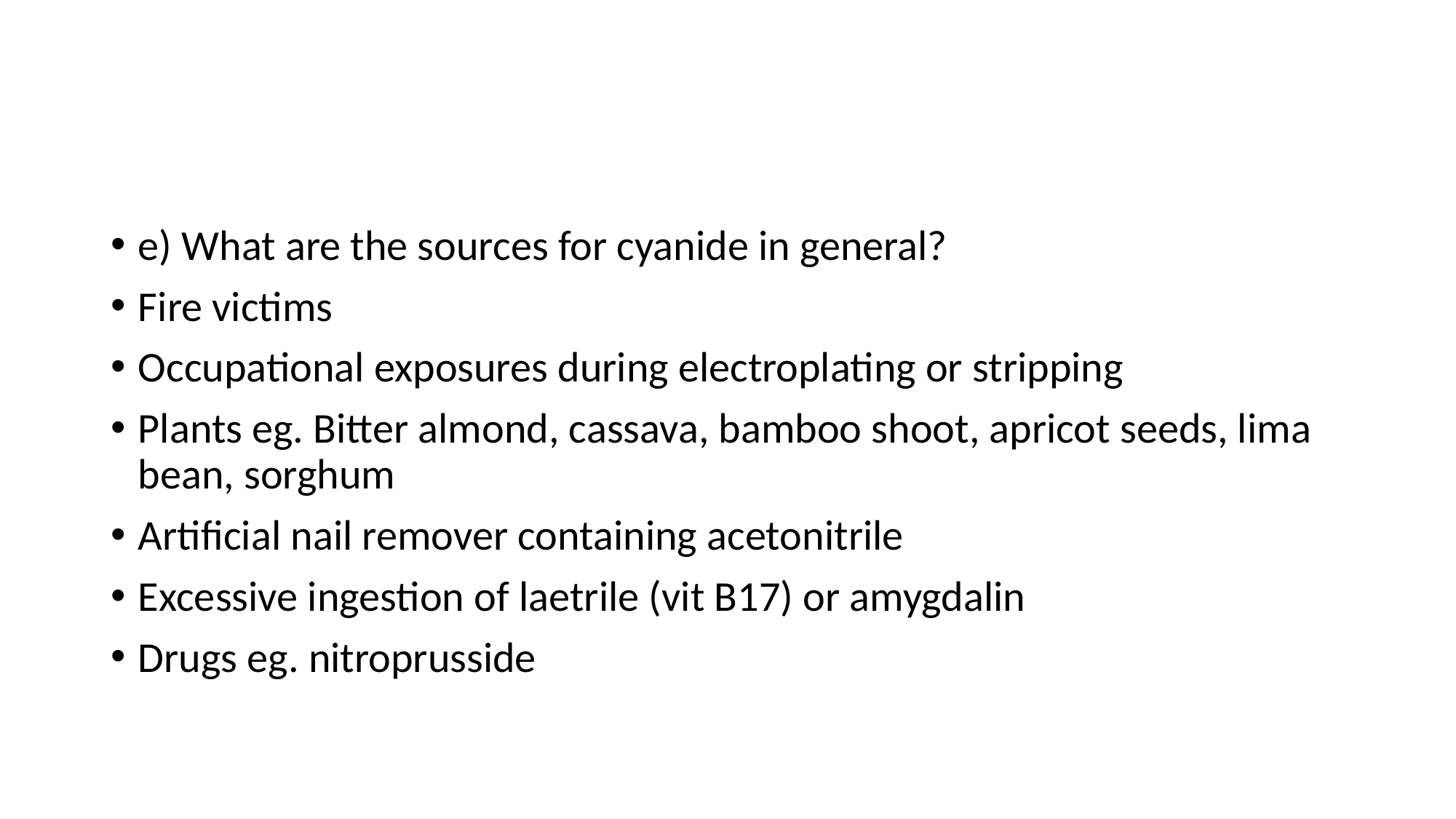

#
e) What are the sources for cyanide in general?
Fire victims
Occupational exposures during electroplating or stripping
Plants eg. Bitter almond, cassava, bamboo shoot, apricot seeds, lima bean, sorghum
Artificial nail remover containing acetonitrile
Excessive ingestion of laetrile (vit B17) or amygdalin
Drugs eg. nitroprusside